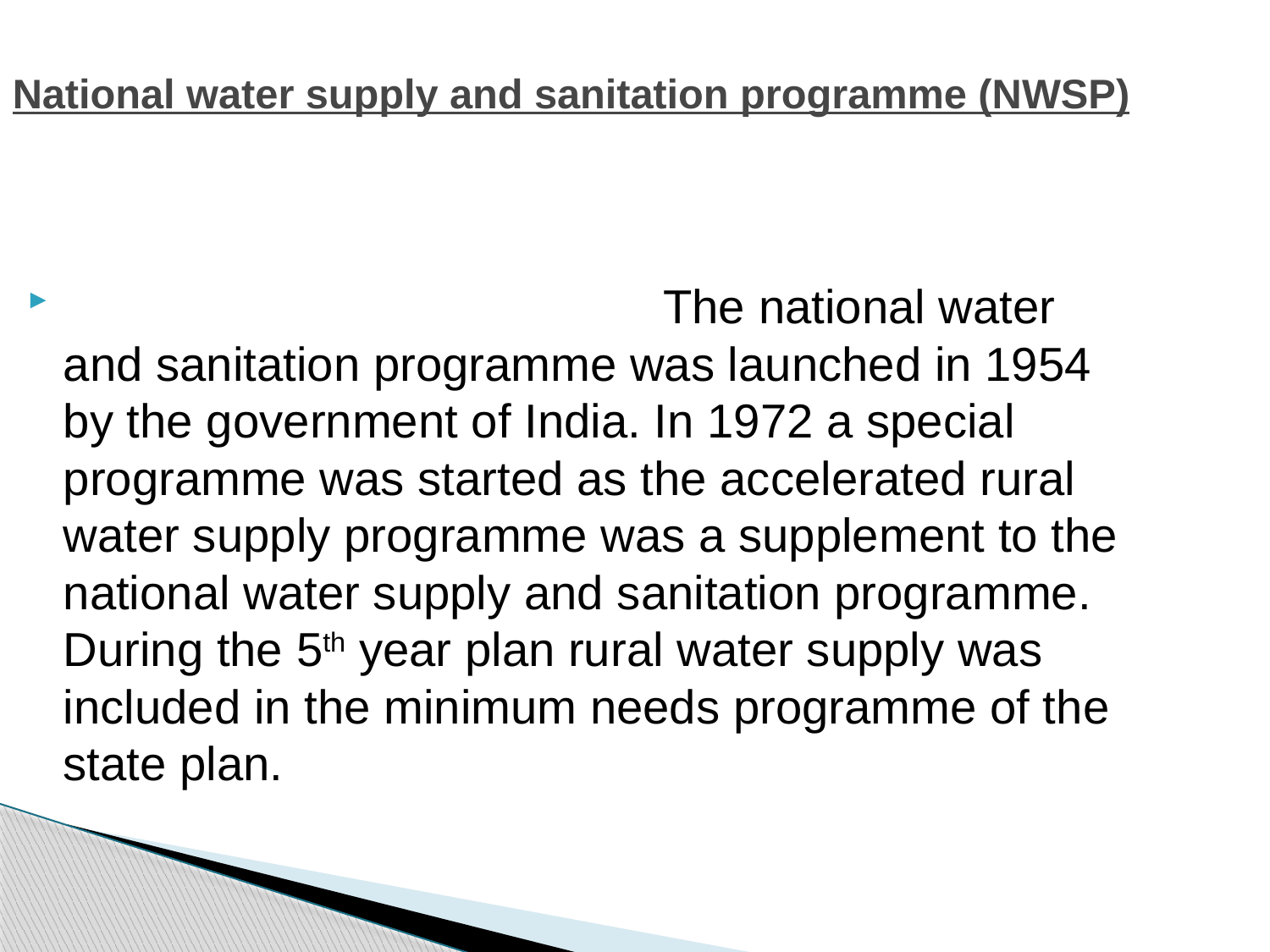

National water supply and sanitation programme (NWSP)

                                             The national water and sanitation programme was launched in 1954 by the government of India. In 1972 a special programme was started as the accelerated rural water supply programme was a supplement to the national water supply and sanitation programme. During the 5th year plan rural water supply was included in the minimum needs programme of the state plan.